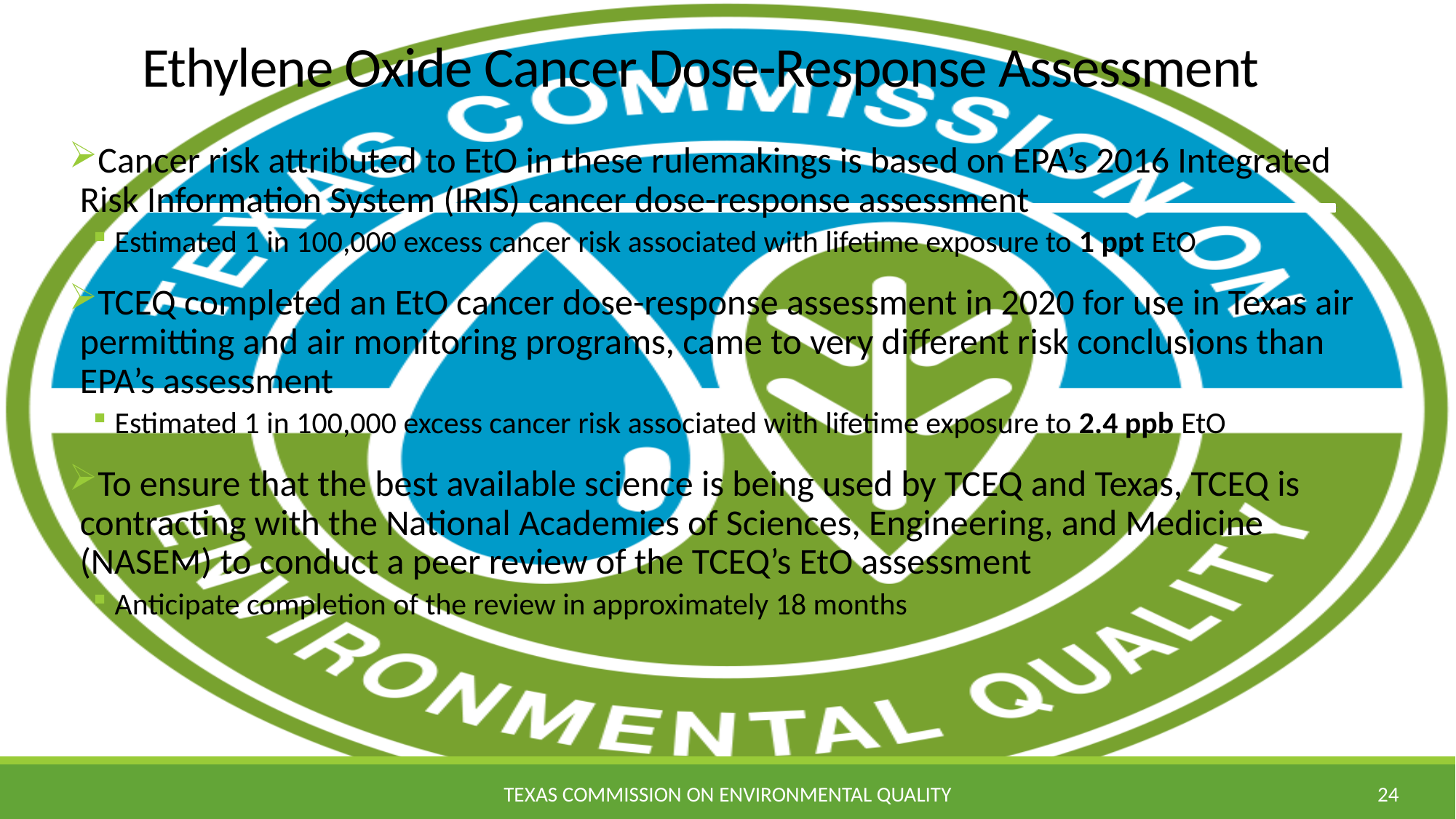

# Ethylene Oxide Cancer Dose-Response Assessment
Cancer risk attributed to EtO in these rulemakings is based on EPA’s 2016 Integrated Risk Information System (IRIS) cancer dose-response assessment
Estimated 1 in 100,000 excess cancer risk associated with lifetime exposure to 1 ppt EtO
TCEQ completed an EtO cancer dose-response assessment in 2020 for use in Texas air permitting and air monitoring programs, came to very different risk conclusions than EPA’s assessment
Estimated 1 in 100,000 excess cancer risk associated with lifetime exposure to 2.4 ppb EtO
To ensure that the best available science is being used by TCEQ and Texas, TCEQ is contracting with the National Academies of Sciences, Engineering, and Medicine (NASEM) to conduct a peer review of the TCEQ’s EtO assessment
Anticipate completion of the review in approximately 18 months

24
TEXAS COMMISSION ON ENVIRONMENTAL QUALITY